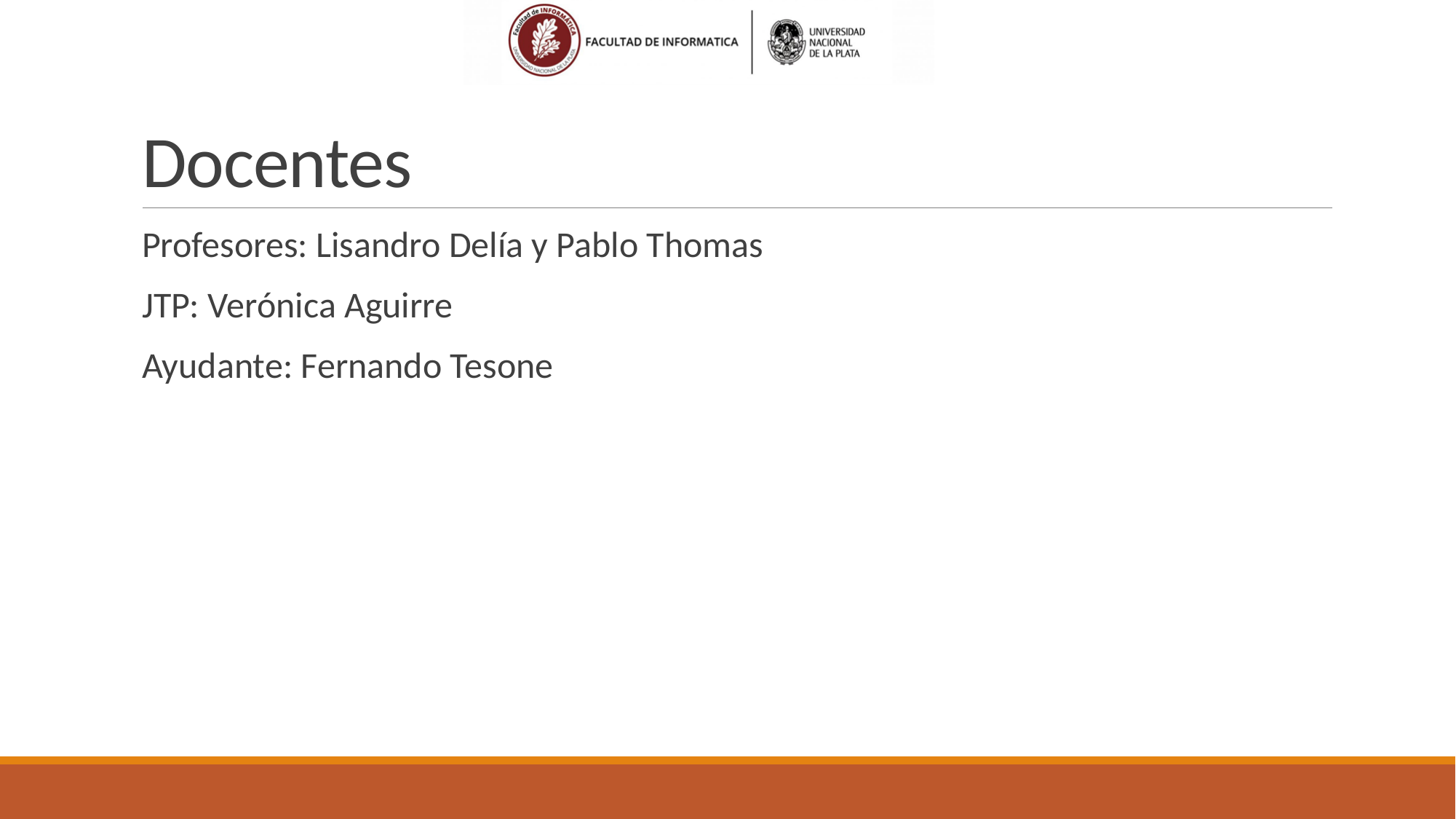

# Docentes
Profesores: Lisandro Delía y Pablo Thomas
JTP: Verónica Aguirre
Ayudante: Fernando Tesone